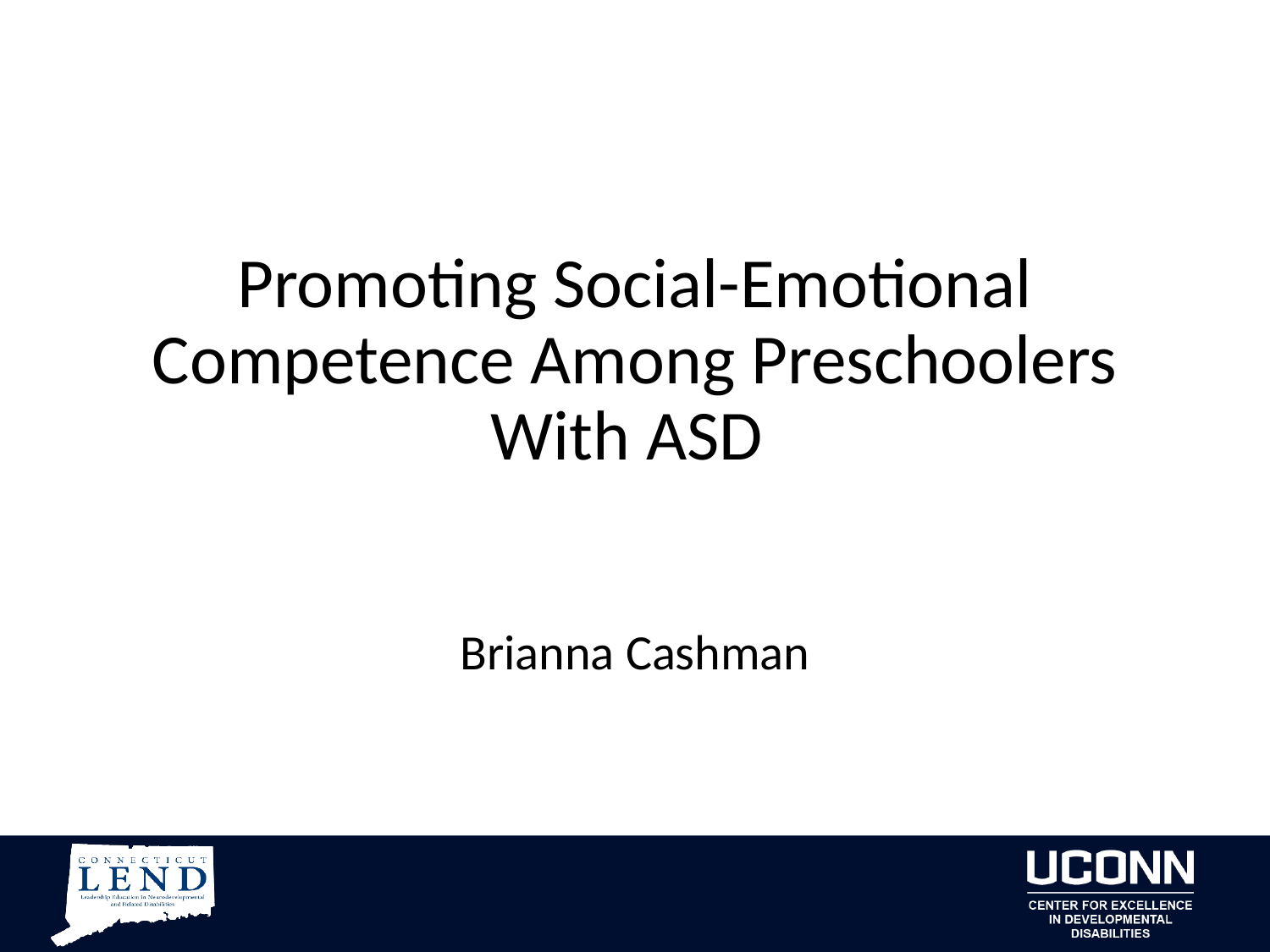

# Promoting Social-Emotional Competence Among Preschoolers With ASD
Brianna Cashman